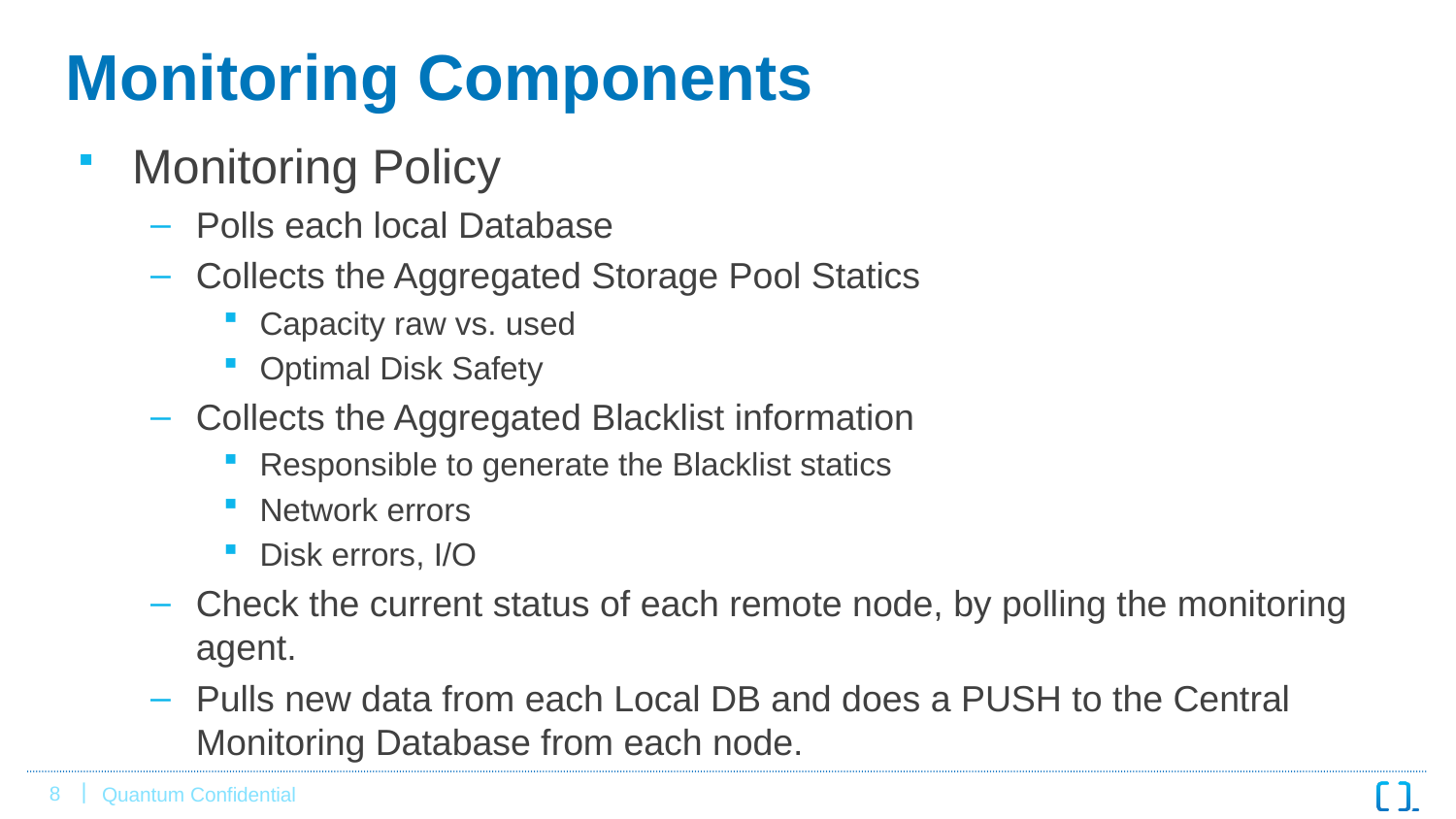

# Monitoring Components
Monitoring Policy
Polls each local Database
Collects the Aggregated Storage Pool Statics
Capacity raw vs. used
Optimal Disk Safety
Collects the Aggregated Blacklist information
Responsible to generate the Blacklist statics
Network errors
Disk errors, I/O
Check the current status of each remote node, by polling the monitoring agent.
Pulls new data from each Local DB and does a PUSH to the Central Monitoring Database from each node.